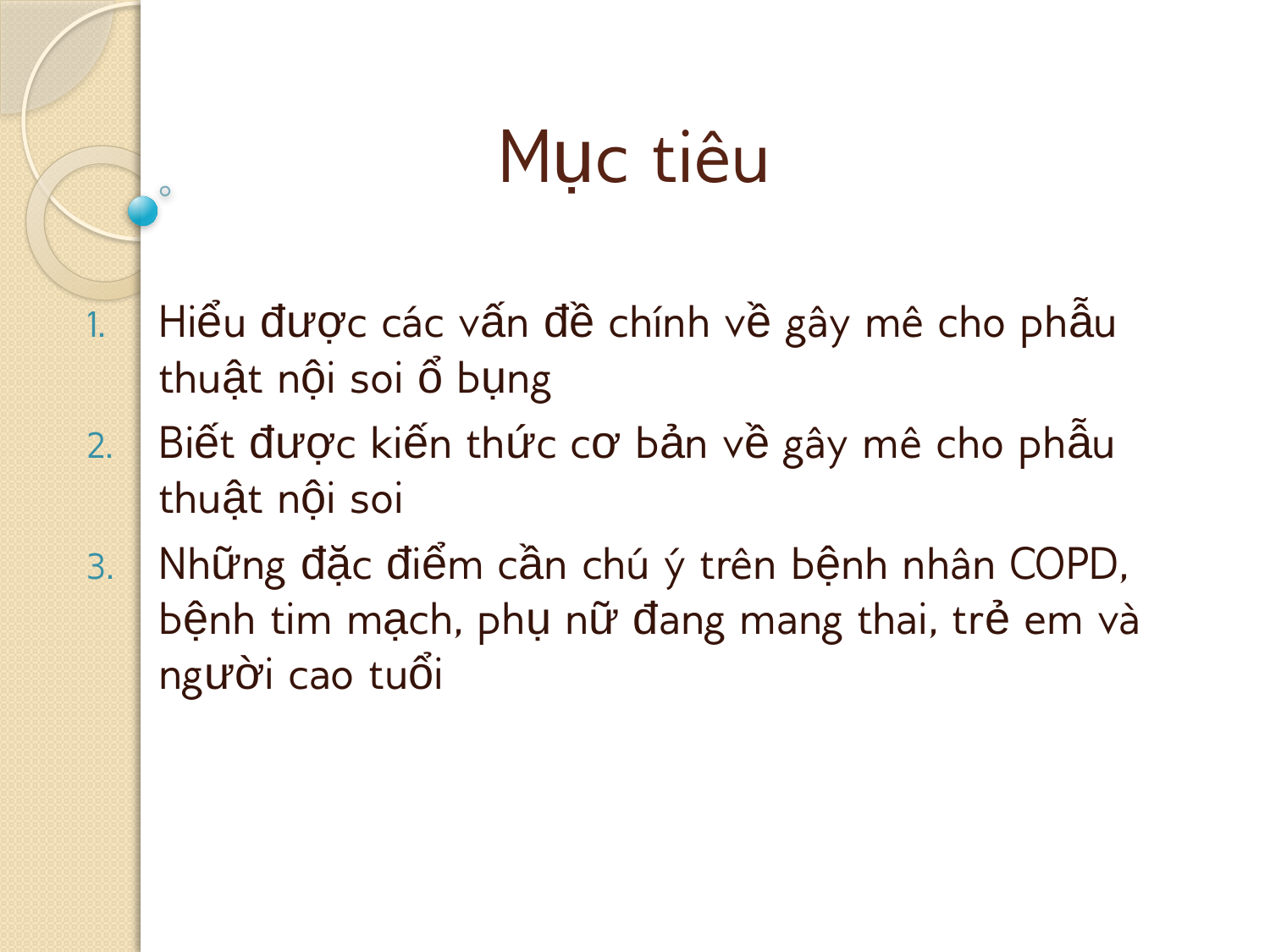

# Mục tiêu

Hiểu được các vấn đề chính về gây mê cho phẫu thuật nội soi ổ bụng
Biết được kiến thức cơ bản về gây mê cho phẫu thuật nội soi
Những đặc điểm cần chú ý trên bệnh nhân COPD, bệnh tim mạch, phụ nữ đang mang thai, trẻ em và người cao tuổi